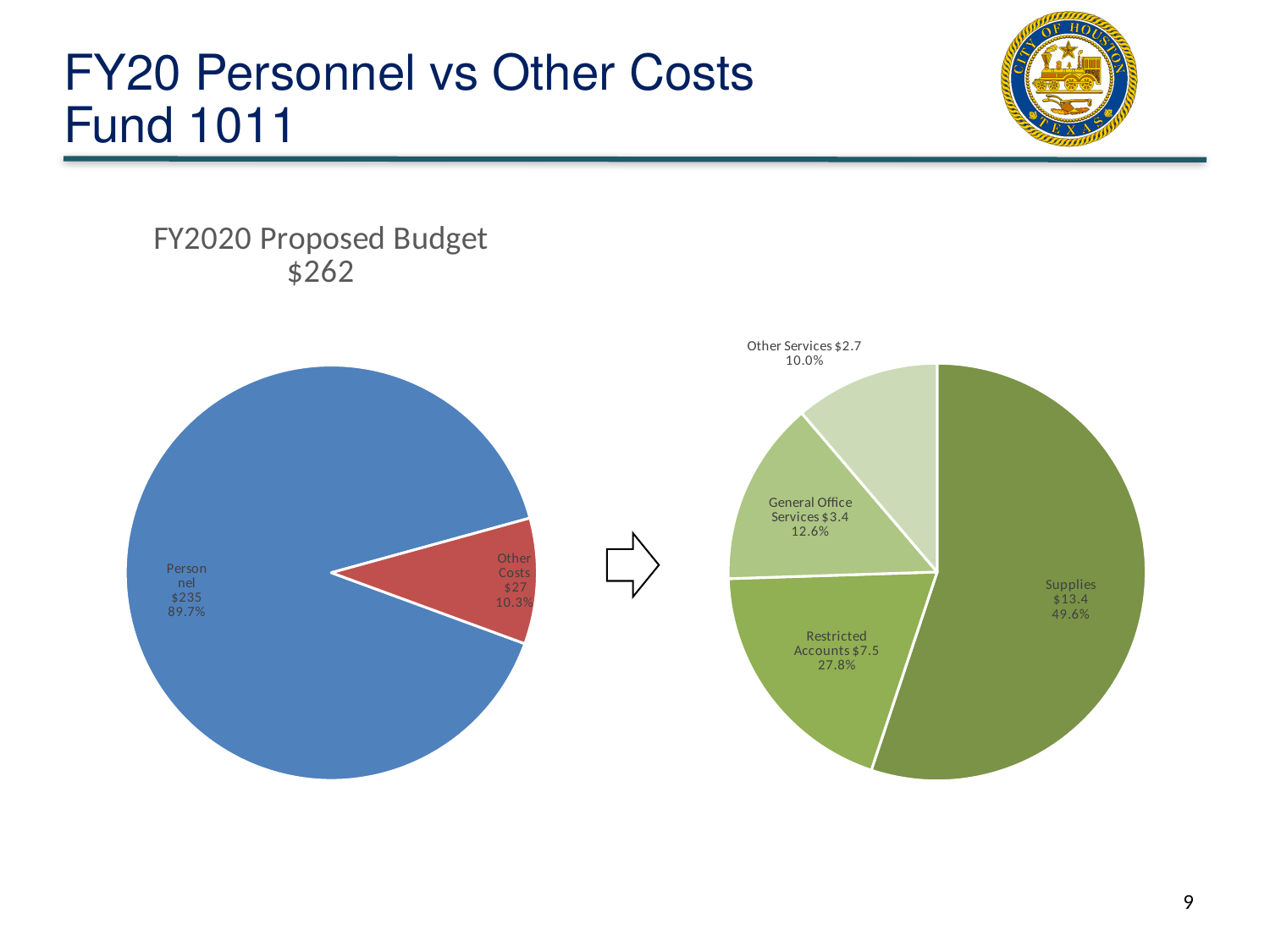

# FY20 Personnel vs Other Costs Fund 1011

### Chart: FY2020 Proposed Budget $262

| Category | FY2019 Proposed Budget $248,659 |
|---|---|
| Personnel Budget $224,282 | 0.902 |
| Other $24,377 | 0.098 |

### Chart

| Category | Column1 |
|---|---|
| Supplies $13,4000 | 0.054 |
| Restricted Accounts $4,827 | 0.019 |
| General Office Services $3,400 | 0.014 |
| Other Services $2,750 | 0.011 |
9